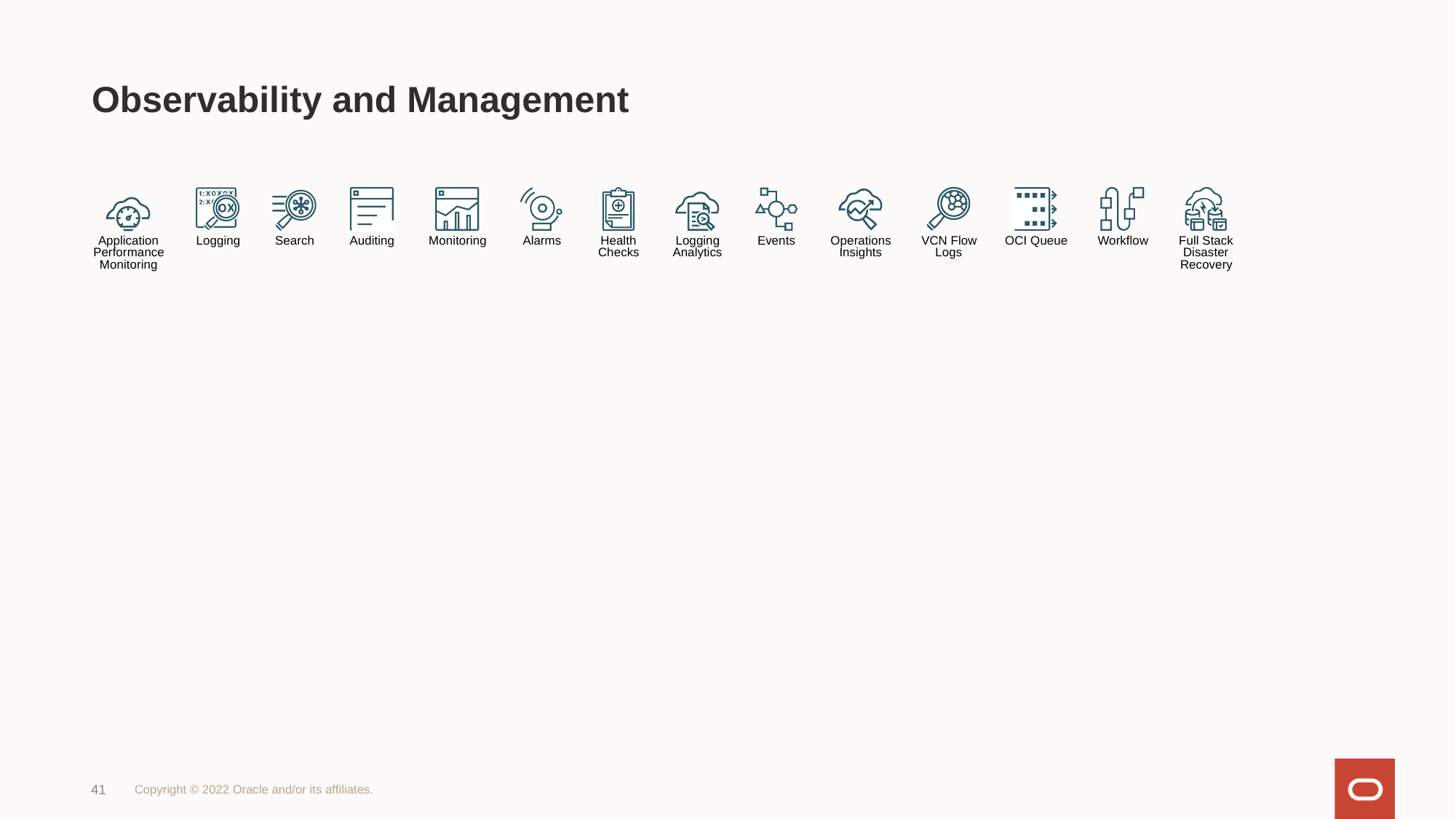

# Observability and Management

Auditing

Monitoring

Alarms

Health
Checks

VCN Flow
Logs

Workflow

Full Stack
Disaster
Recovery

Logging

OCI Queue

Events

Operations
Insights

Search

Logging
Analytics

Application
Performance
Monitoring
41
Copyright © 2022 Oracle and/or its affiliates.